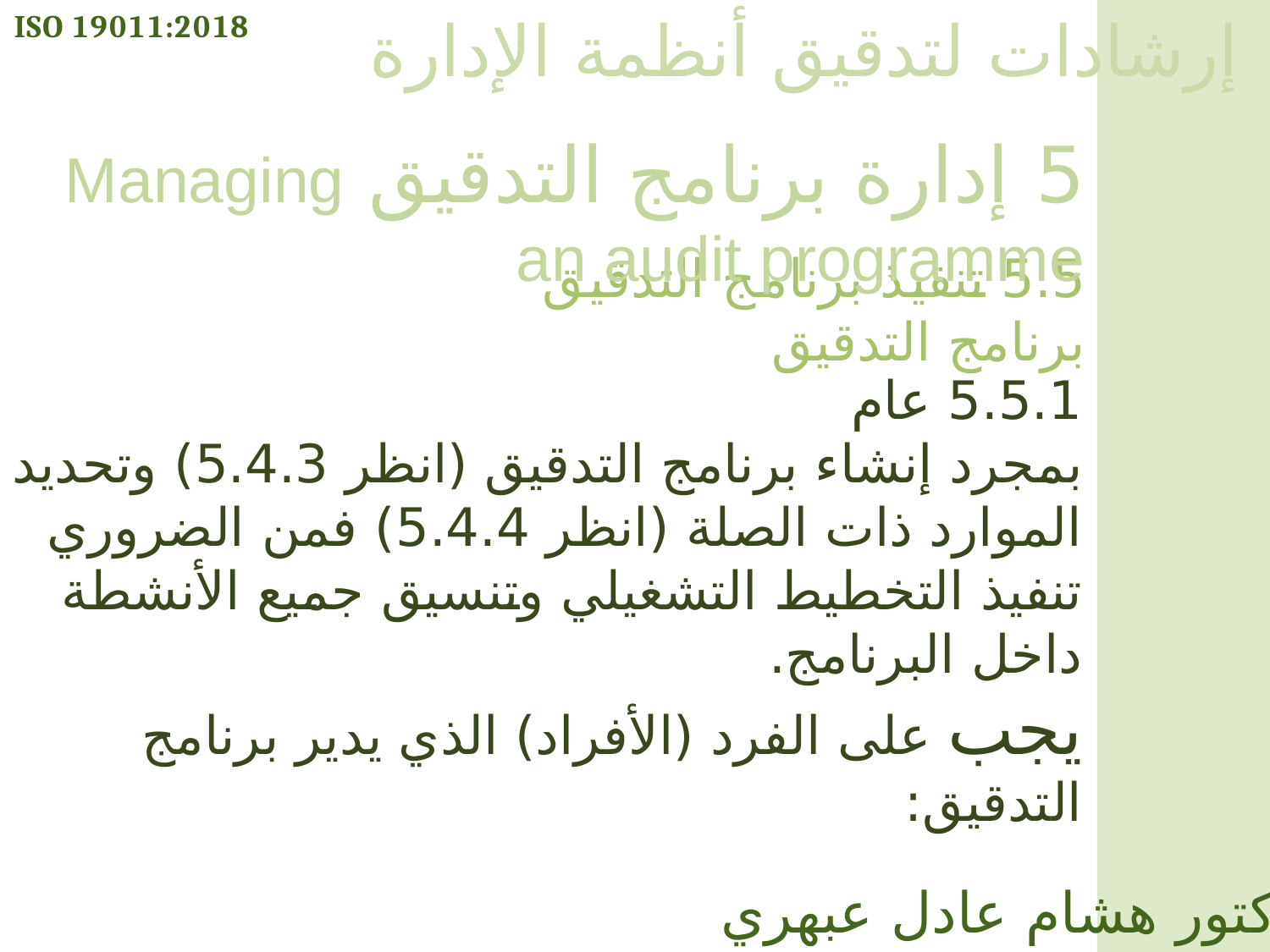

ISO 19011:2018
إرشادات لتدقيق أنظمة الإدارة

5 إدارة برنامج التدقيق Managing an audit programme
5.5 تنفيذ برنامج التدقيق برنامج التدقيق
5.5.1 عام
بمجرد إنشاء برنامج التدقيق (انظر 5.4.3) وتحديد الموارد ذات الصلة (انظر 5.4.4) فمن الضروري تنفيذ التخطيط التشغيلي وتنسيق جميع الأنشطة داخل البرنامج.
يجب على الفرد (الأفراد) الذي يدير برنامج التدقيق:
الدكتور هشام عادل عبهري